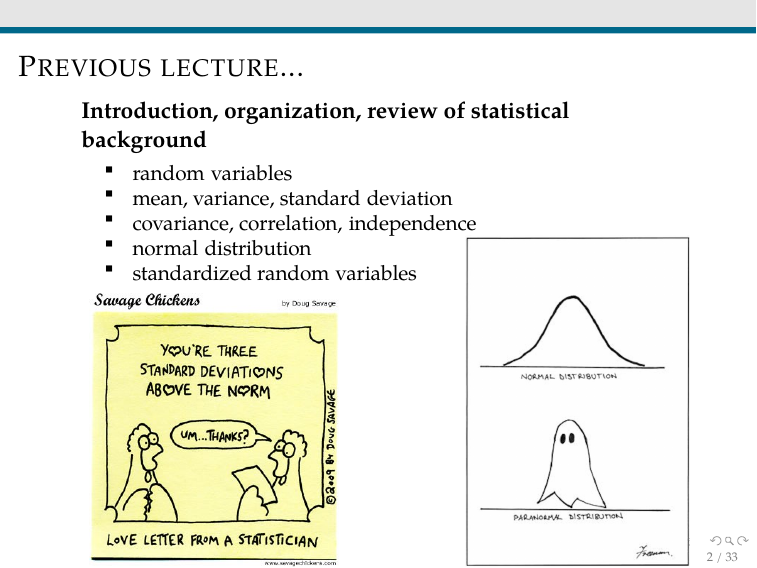

# PREVIOUS LECTURE...
	Introduction, organization, review of statistical  background
random variables
mean, variance, standard deviation
covariance, correlation, independence
normal distribution
standardized random variables

2 / 33